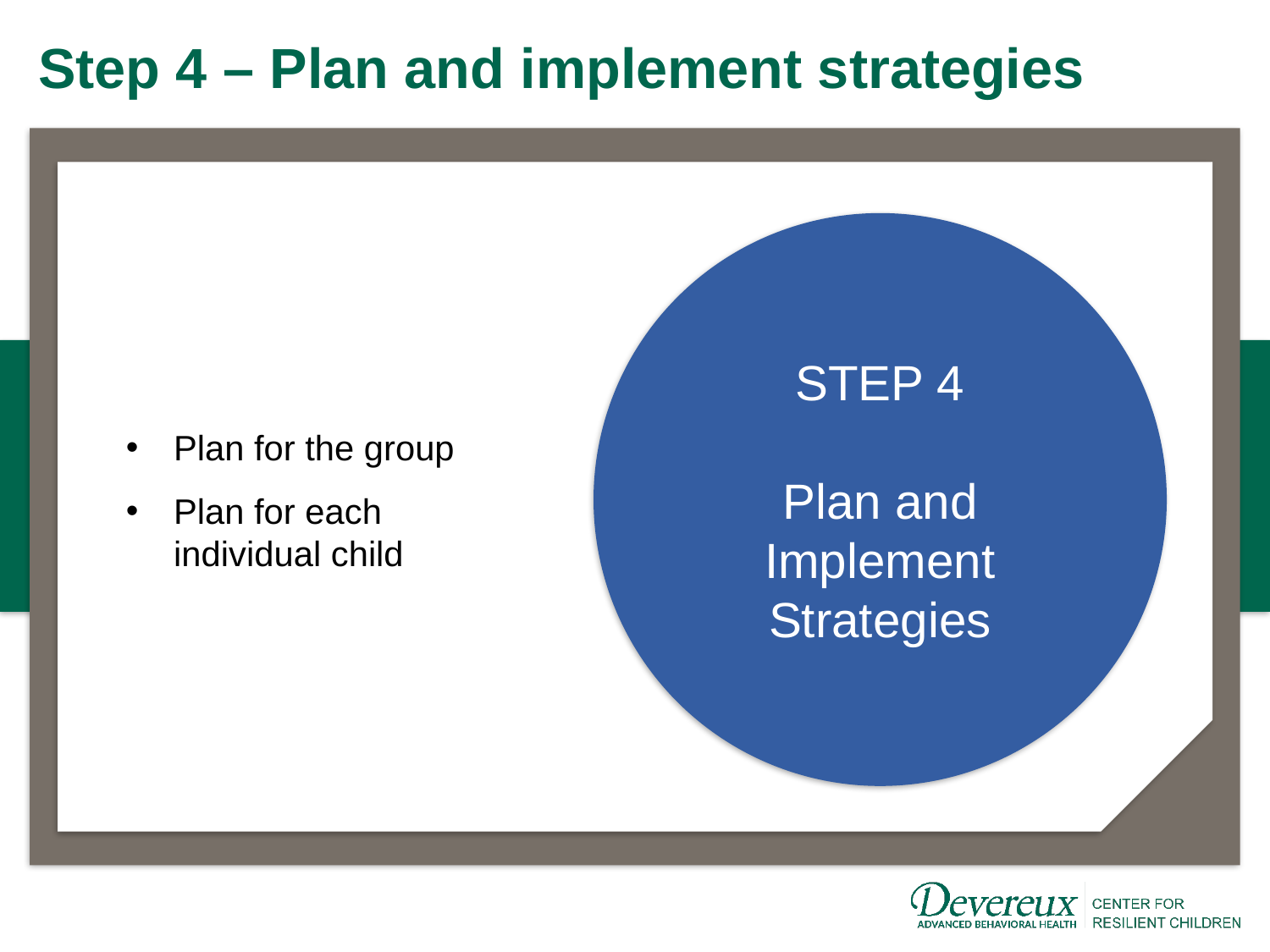

# Step 4 – Plan and implement strategies
STEP 4

Plan and Implement Strategies
Plan for the group
Plan for each individual child